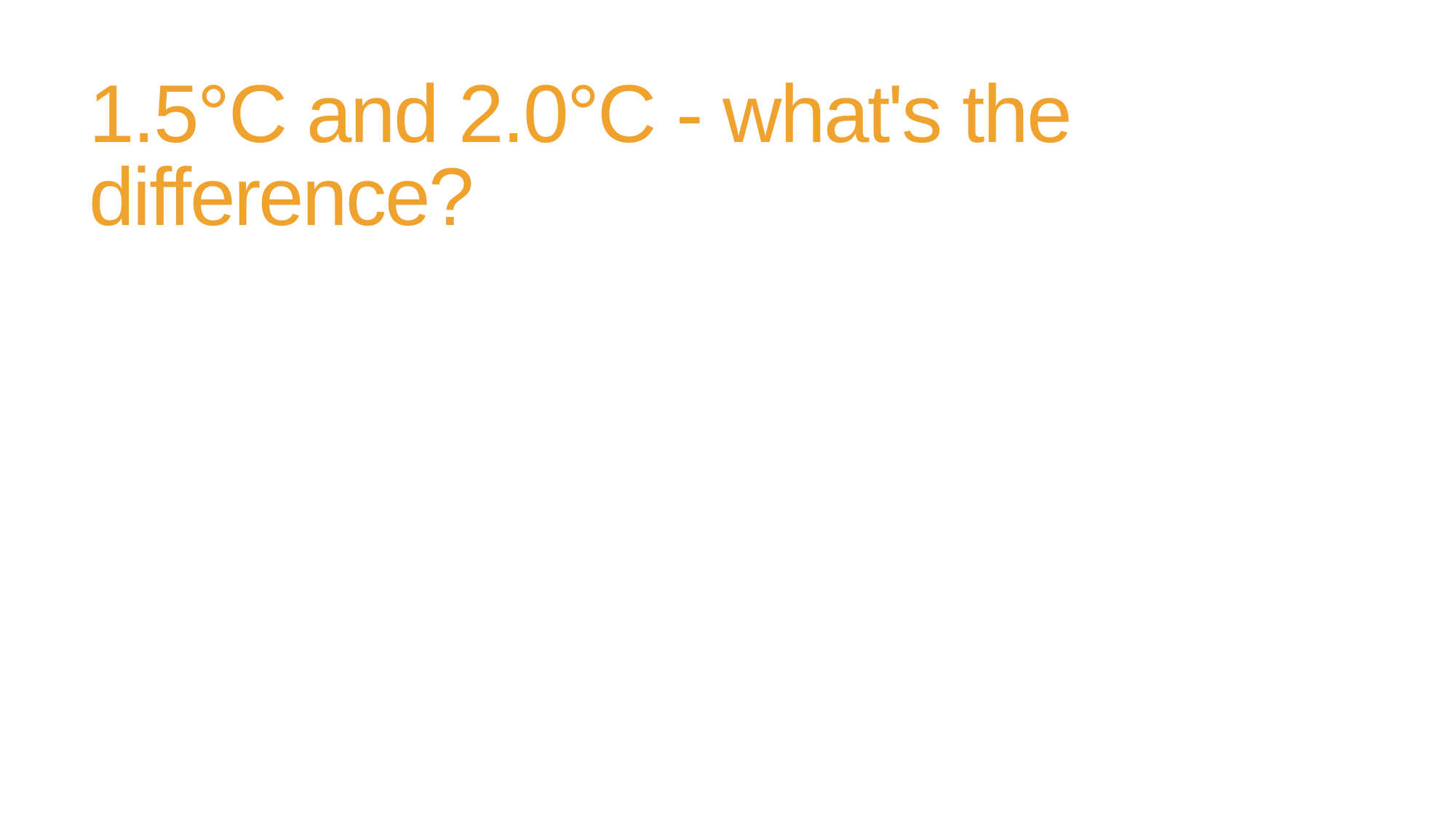

# 1.5°C and 2.0°C - what's the difference?